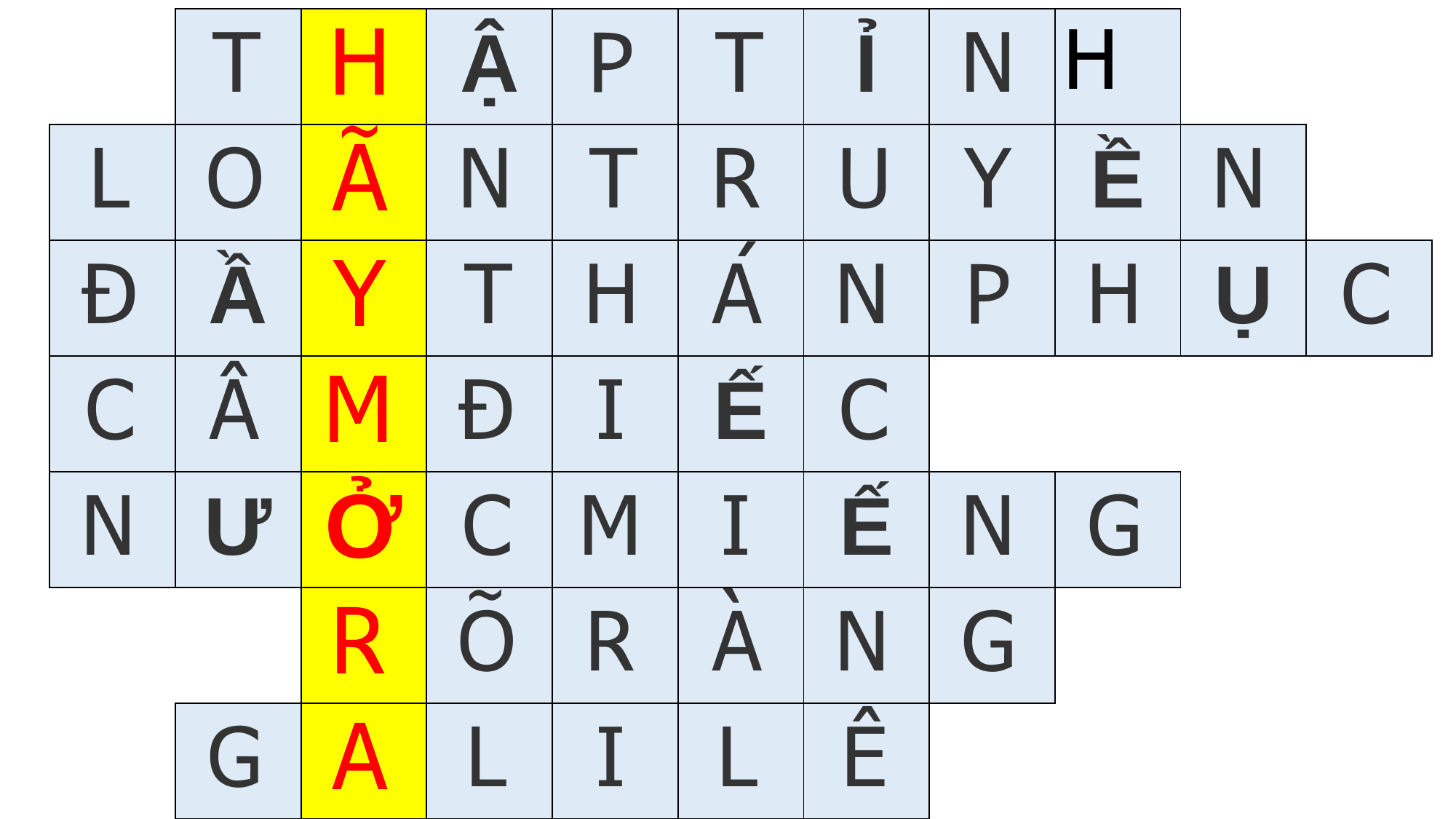

|  | T | H | Ậ | P | T | Ỉ | N | H |  |  |
| --- | --- | --- | --- | --- | --- | --- | --- | --- | --- | --- |
| L | O | Ã | N | T | R | U | Y | Ề | N |  |
| Đ | Ầ | Y | T | H | Á | N | P | H | Ụ | C |
| C | Â | M | Đ | I | Ế | C |  |  |  |  |
| N | Ư | Ở | C | M | I | Ế | N | G |  |  |
|  |  | R | Õ | R | À | N | G |  |  |  |
|  | G | A | L | I | L | Ê |  |  |  |  |